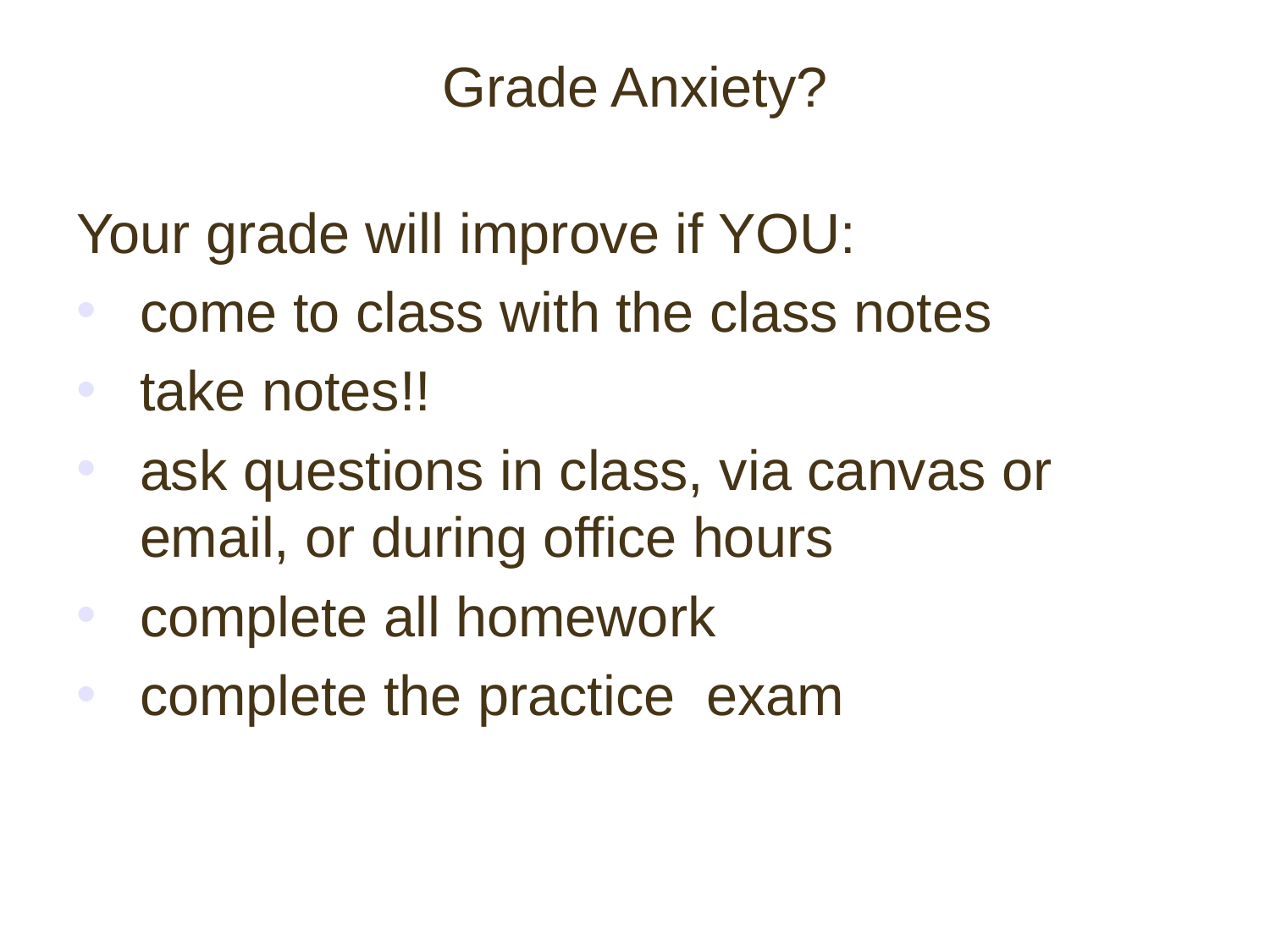

# Grade Anxiety?
Your grade will improve if YOU:
come to class with the class notes
take notes!!
ask questions in class, via canvas or email, or during office hours
complete all homework
complete the practice  exam